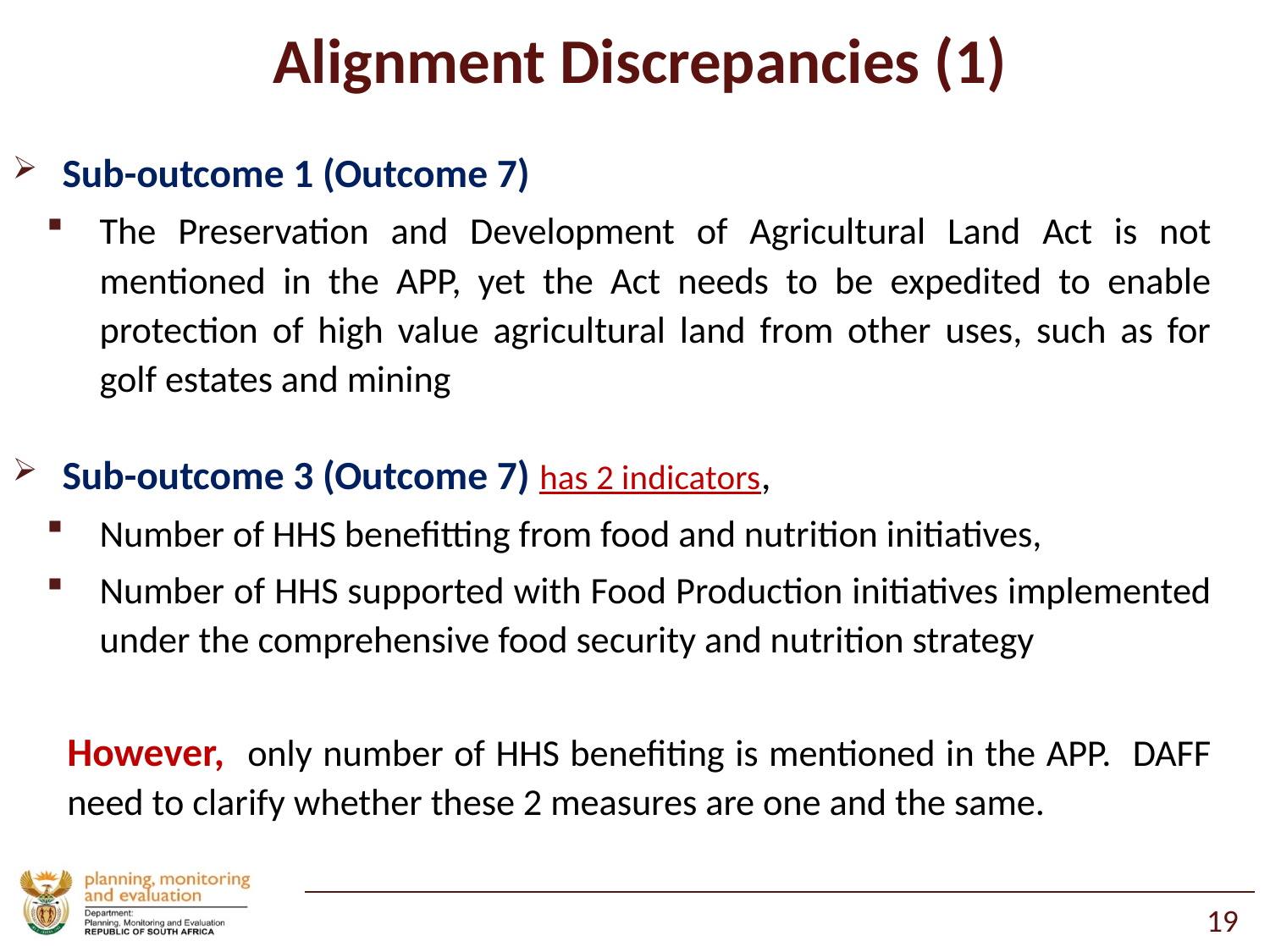

# Alignment Discrepancies (1)
Sub-outcome 1 (Outcome 7)
The Preservation and Development of Agricultural Land Act is not mentioned in the APP, yet the Act needs to be expedited to enable protection of high value agricultural land from other uses, such as for golf estates and mining

Sub-outcome 3 (Outcome 7) has 2 indicators,
Number of HHS benefitting from food and nutrition initiatives,
Number of HHS supported with Food Production initiatives implemented under the comprehensive food security and nutrition strategy

However,  only number of HHS benefiting is mentioned in the APP.  DAFF need to clarify whether these 2 measures are one and the same.

19